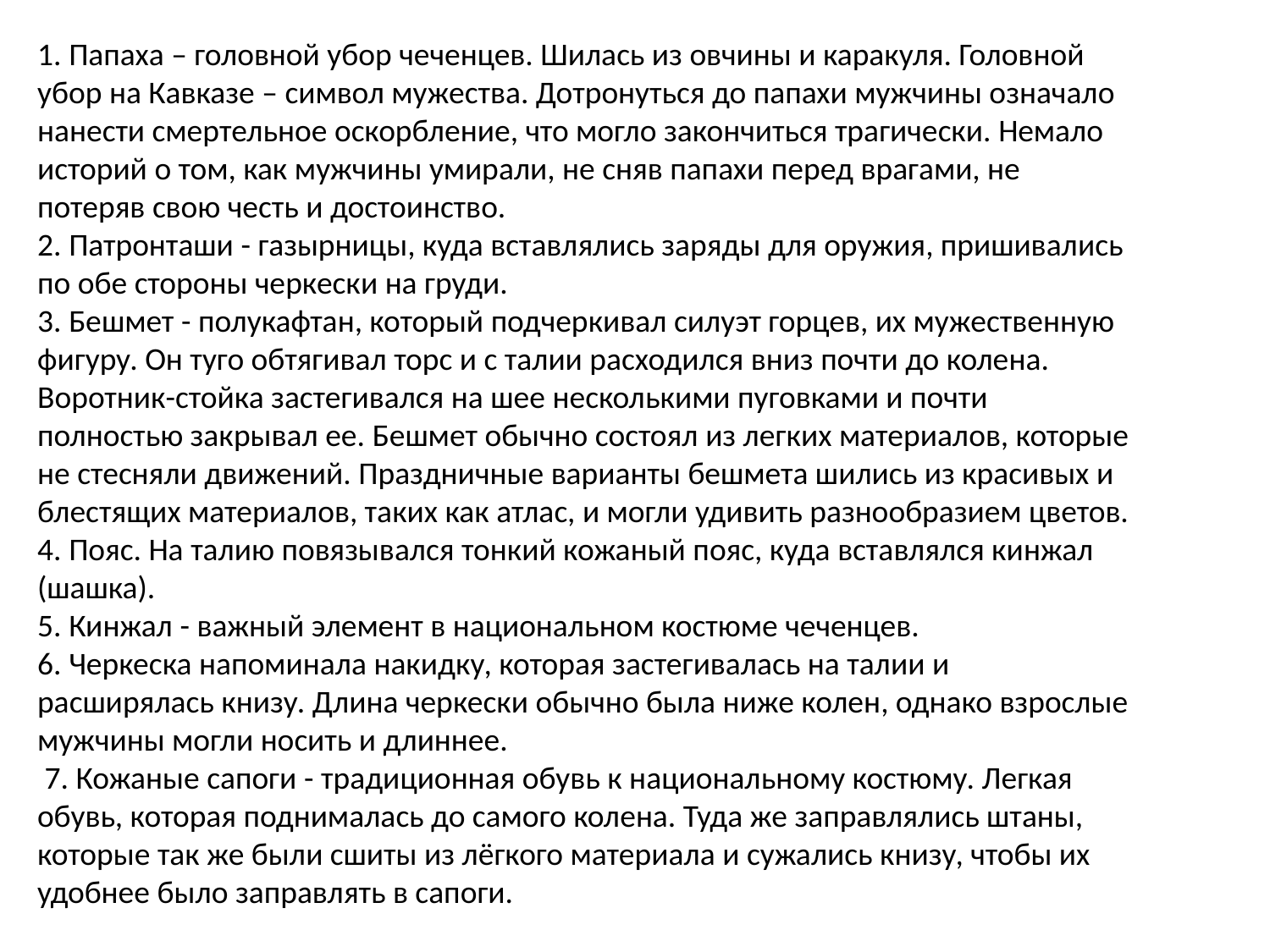

1. Папаха – головной убор чеченцев. Шилась из овчины и каракуля. Головной убор на Кавказе – символ мужества. Дотронуться до папахи мужчины означало нанести смертельное оскорбление, что могло закончиться трагически. Немало историй о том, как мужчины умирали, не сняв папахи перед врагами, не потеряв свою честь и достоинство.
2. Патронташи - газырницы, куда вставлялись заряды для оружия, пришивались по обе стороны черкески на груди.
3. Бешмет - полукафтан, который подчеркивал силуэт горцев, их мужественную фигуру. Он туго обтягивал торс и с талии расходился вниз почти до колена. Воротник-стойка застегивался на шее несколькими пуговками и почти полностью закрывал ее. Бешмет обычно состоял из легких материалов, которые не стесняли движений. Праздничные варианты бешмета шились из красивых и блестящих материалов, таких как атлас, и могли удивить разнообразием цветов.
4. Пояс. На талию повязывался тонкий кожаный пояс, куда вставлялся кинжал (шашка).
5. Кинжал - важный элемент в национальном костюме чеченцев. 6. Черкеска напоминала накидку, которая застегивалась на талии и расширялась книзу. Длина черкески обычно была ниже колен, однако взрослые мужчины могли носить и длиннее.
 7. Кожаные сапоги - традиционная обувь к национальному костюму. Легкая обувь, которая поднималась до самого колена. Туда же заправлялись штаны, которые так же были сшиты из лёгкого материала и сужались книзу, чтобы их удобнее было заправлять в сапоги.